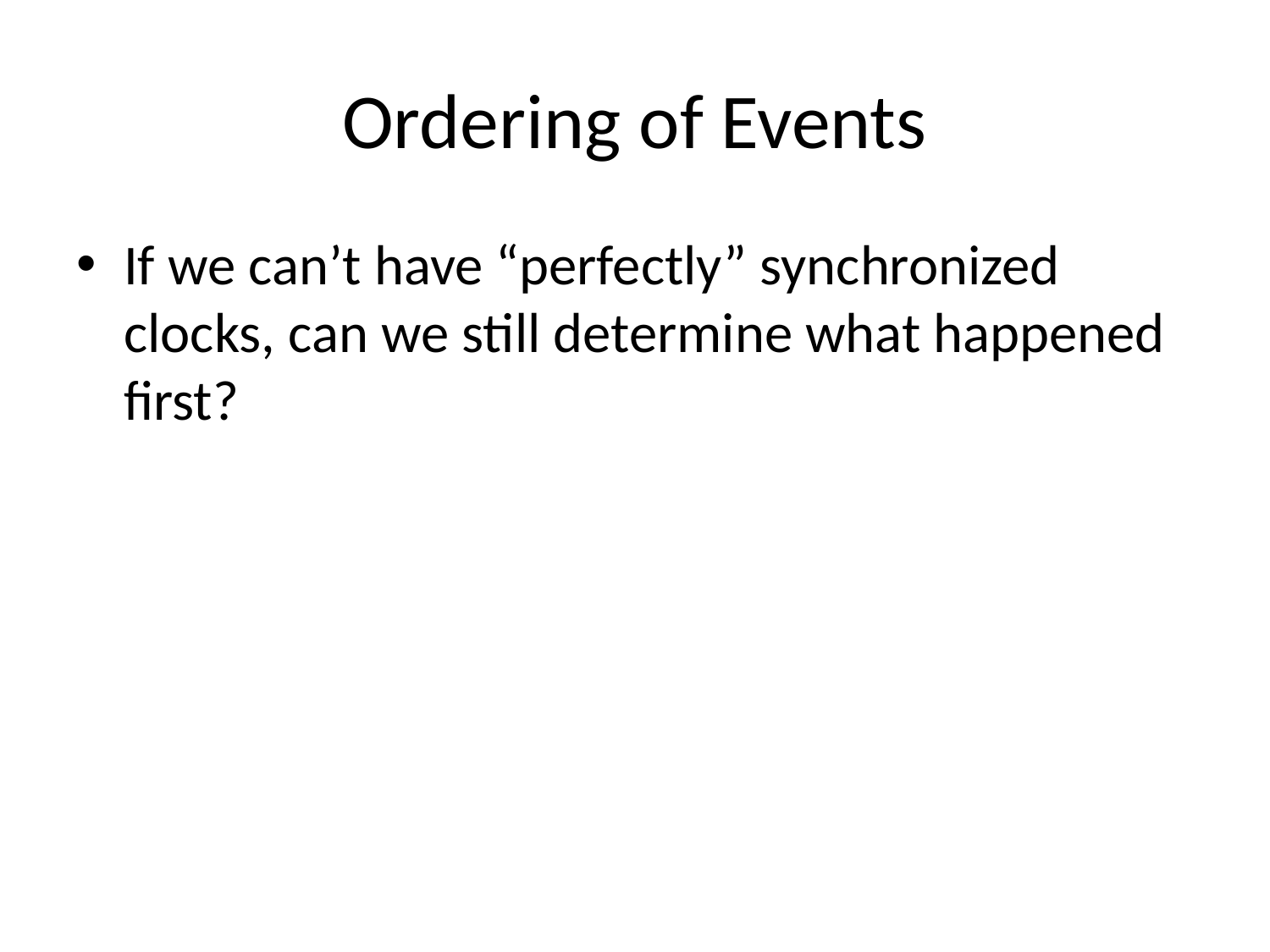

# Ordering of Events
If we can’t have “perfectly” synchronized clocks, can we still determine what happened first?